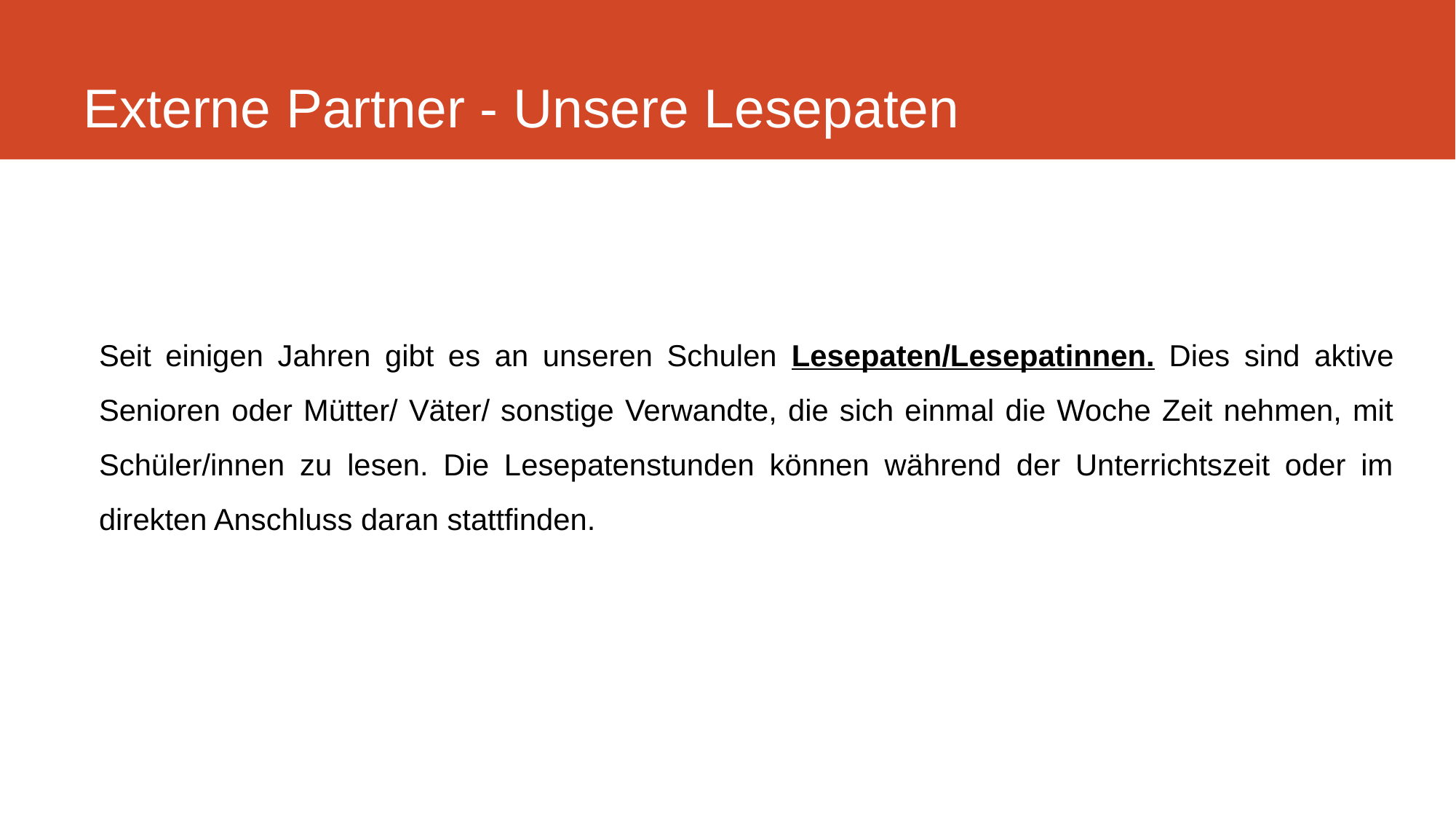

# Externe Partner - Unsere Lesepaten
Seit einigen Jahren gibt es an unseren Schulen Lesepaten/Lesepatinnen. Dies sind aktive Senioren oder Mütter/ Väter/ sonstige Verwandte, die sich einmal die Woche Zeit nehmen, mit Schüler/innen zu lesen. Die Lesepatenstunden können während der Unterrichtszeit oder im direkten Anschluss daran stattfinden.